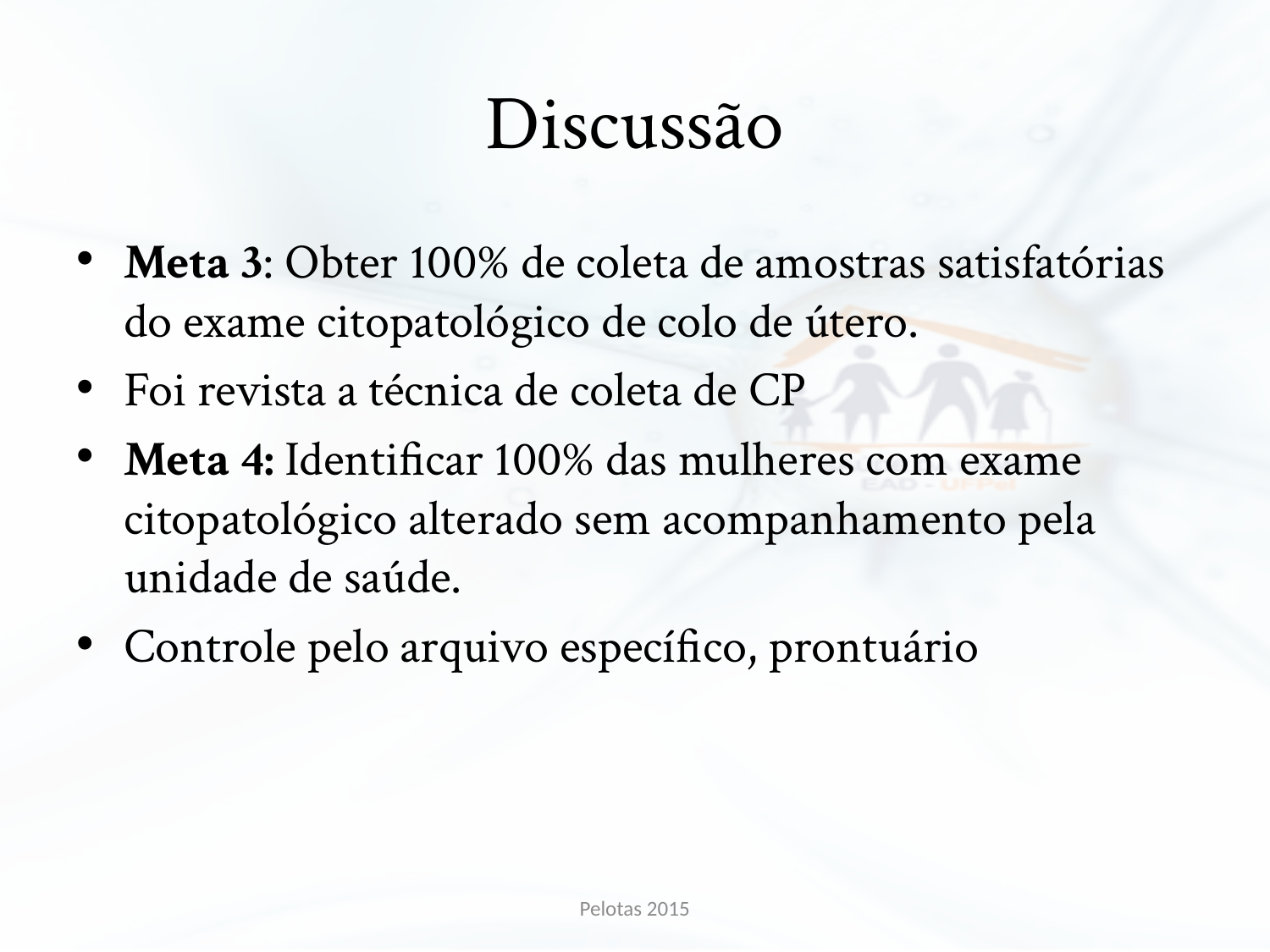

# Discussão
Meta 3: Obter 100% de coleta de amostras satisfatórias do exame citopatológico de colo de útero.
Foi revista a técnica de coleta de CP
Meta 4: Identificar 100% das mulheres com exame citopatológico alterado sem acompanhamento pela unidade de saúde.
Controle pelo arquivo específico, prontuário
Pelotas 2015